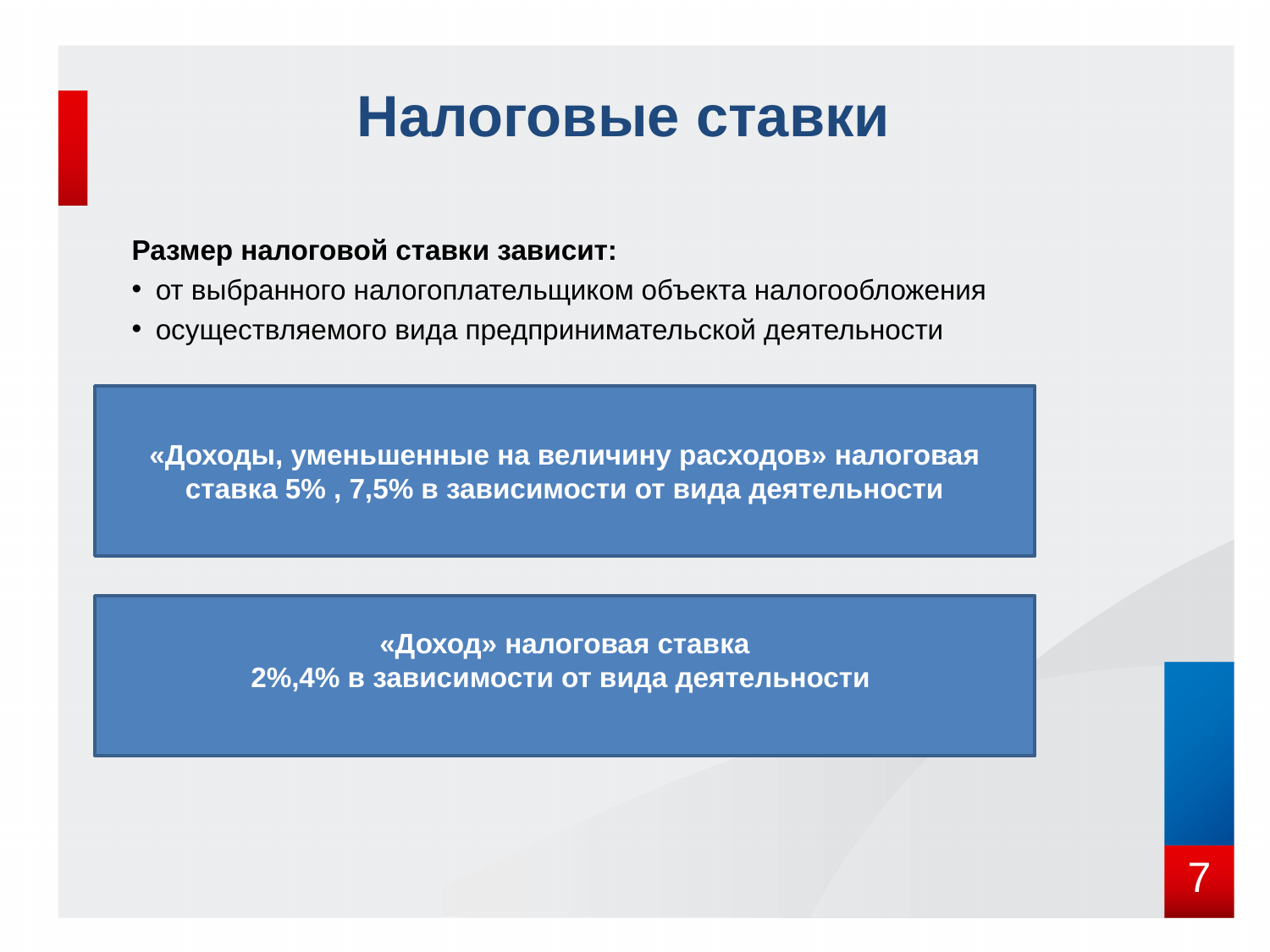

# Налоговые ставки
Размер налоговой ставки зависит:
от выбранного налогоплательщиком объекта налогообложения
осуществляемого вида предпринимательской деятельности

«Доходы, уменьшенные на величину расходов» налоговая ставка 5% , 7,5% в зависимости от вида деятельности
«Доход» налоговая ставка
2%,4% в зависимости от вида деятельности

7